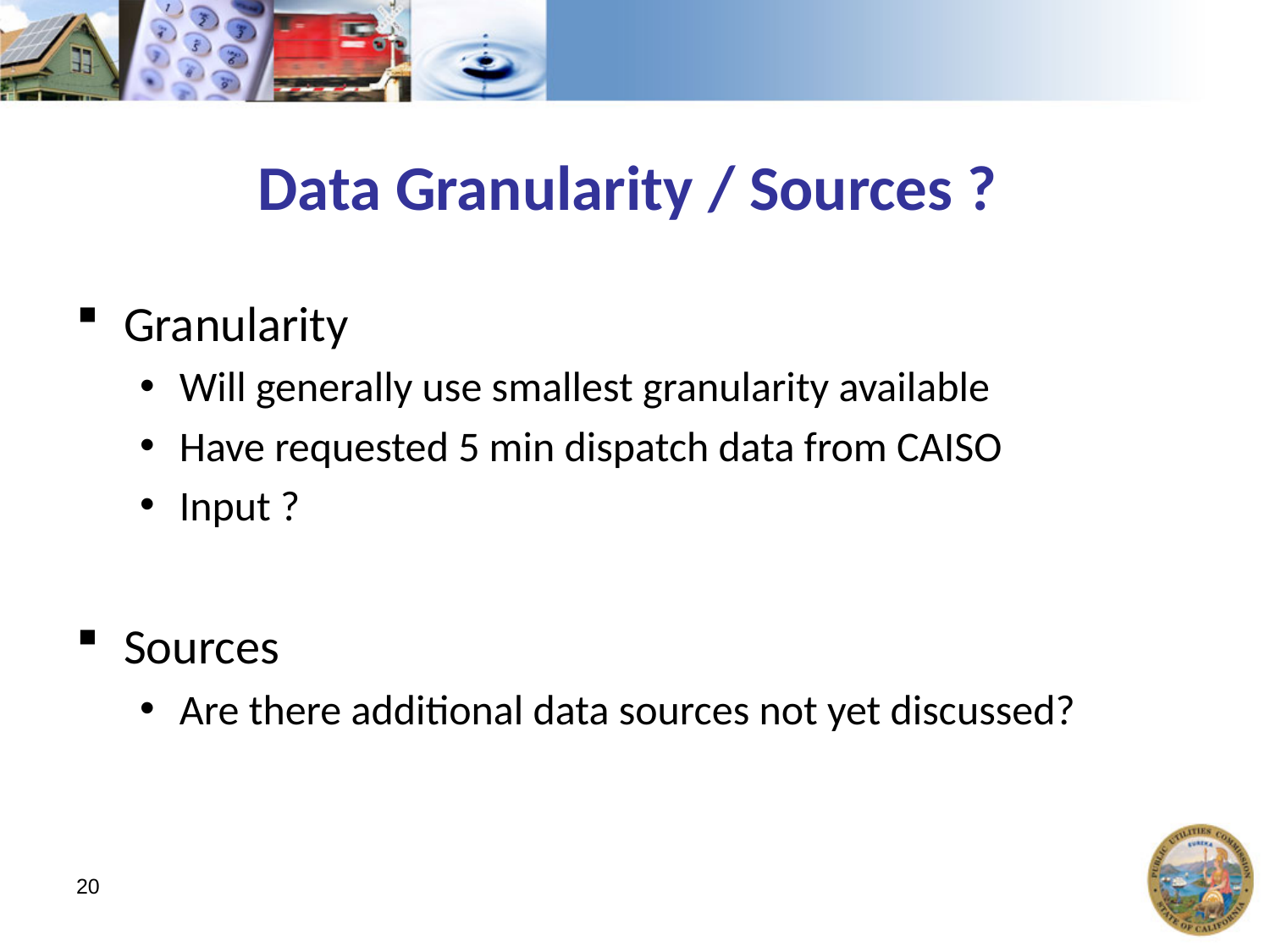

# Data Granularity / Sources ?
Granularity
Will generally use smallest granularity available
Have requested 5 min dispatch data from CAISO
Input ?

Sources
Are there additional data sources not yet discussed?
20